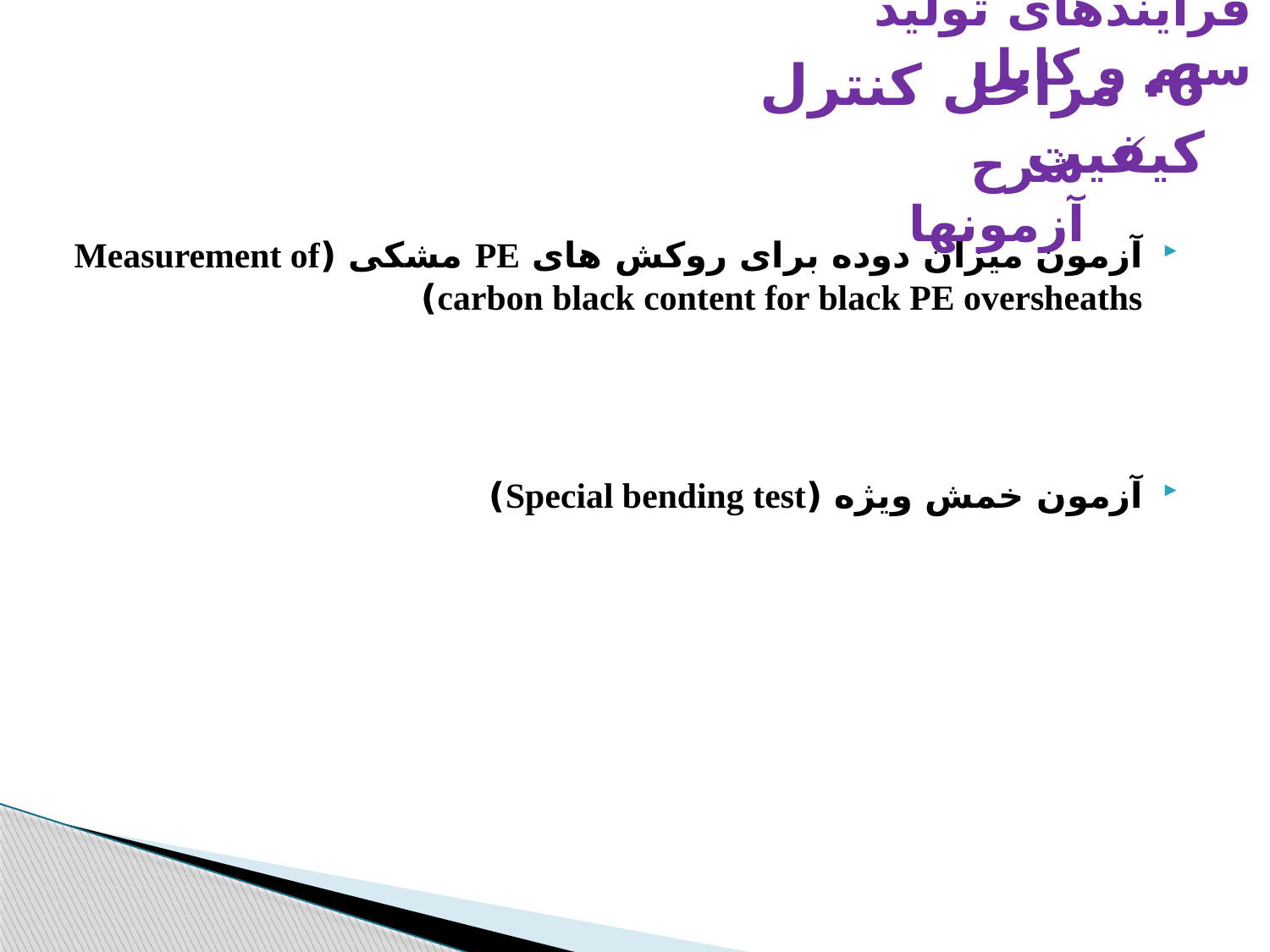

فرایندهای تولید سیم و کابل
6- مراحل كنترل كيفيت
شرح آزمونها
آزمون میزان دوده برای روکش های PE مشکی (Measurement of carbon black content for black PE oversheaths)

آزمون خمش ویژه (Special bending test)